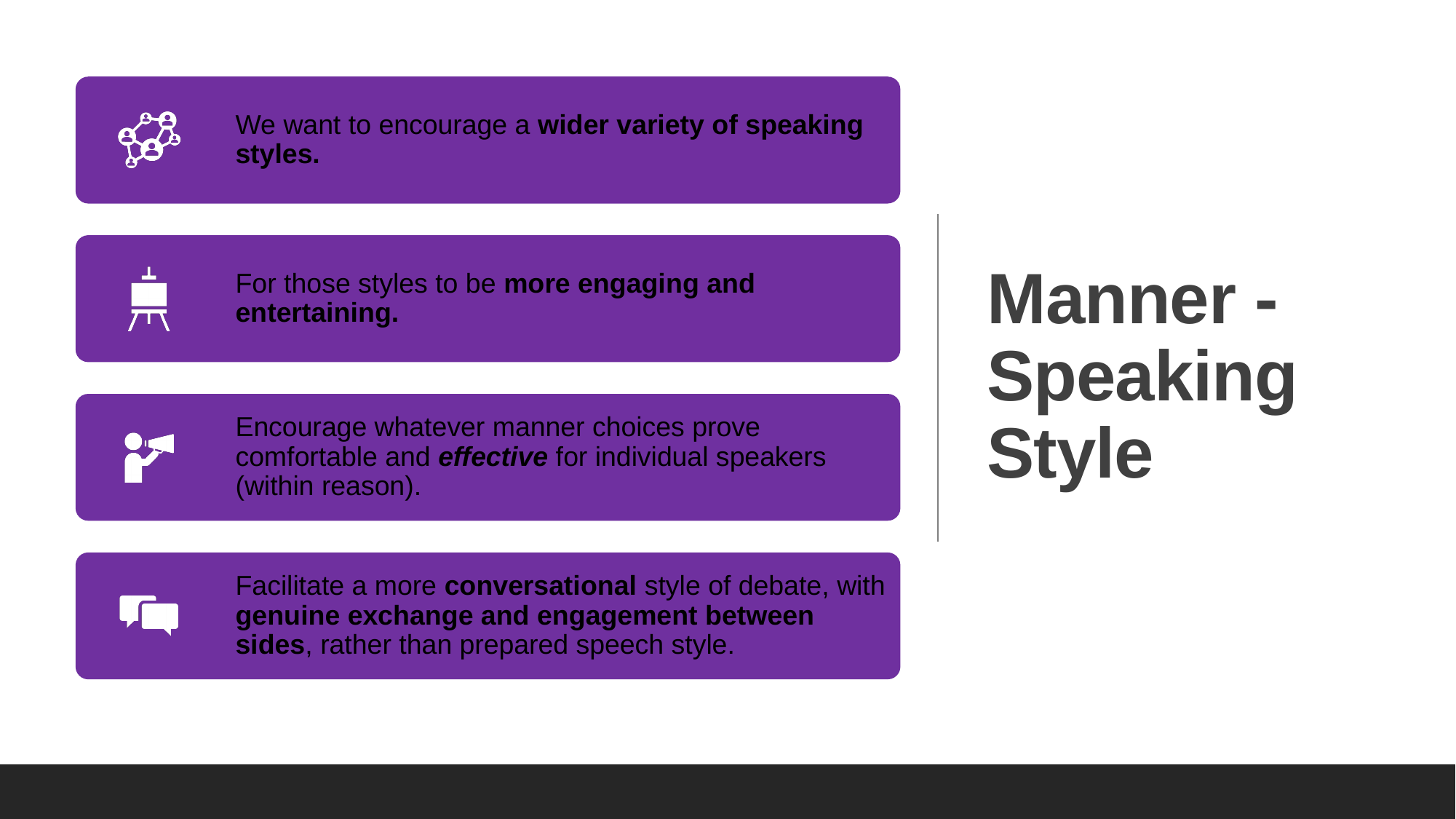

# Manner - Speaking Style
We want to encourage a wider variety of speaking styles.
For those styles to be more engaging and entertaining.
Encourage whatever manner choices prove comfortable and effective for individual speakers (within reason).
Facilitate a more conversational style of debate, with genuine exchange and engagement between sides, rather than prepared speech style.